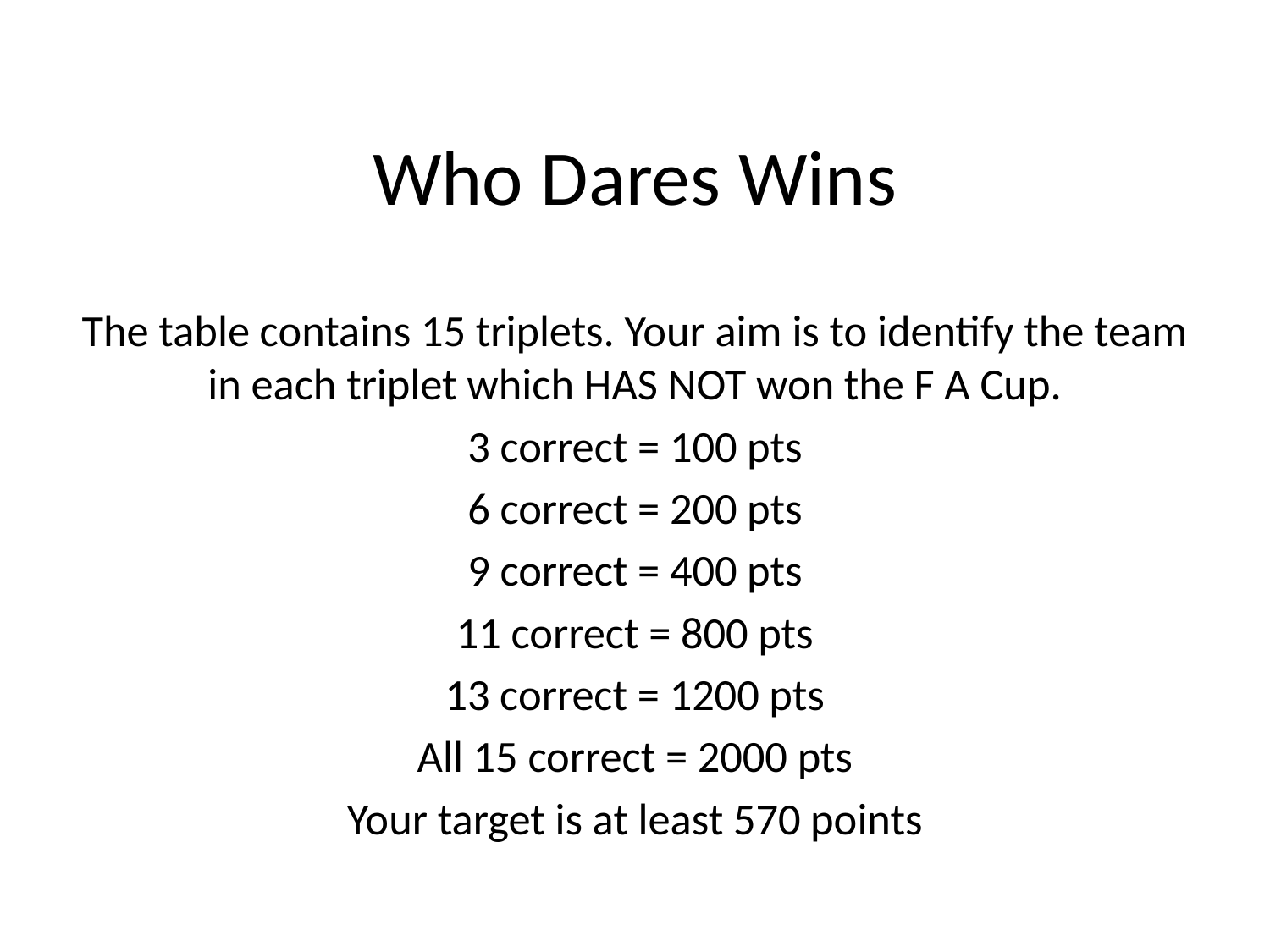

# Who Dares Wins
The table contains 15 triplets. Your aim is to identify the team in each triplet which HAS NOT won the F A Cup.
3 correct = 100 pts
6 correct = 200 pts
9 correct = 400 pts
11 correct = 800 pts
13 correct = 1200 pts
All 15 correct = 2000 pts
Your target is at least 570 points